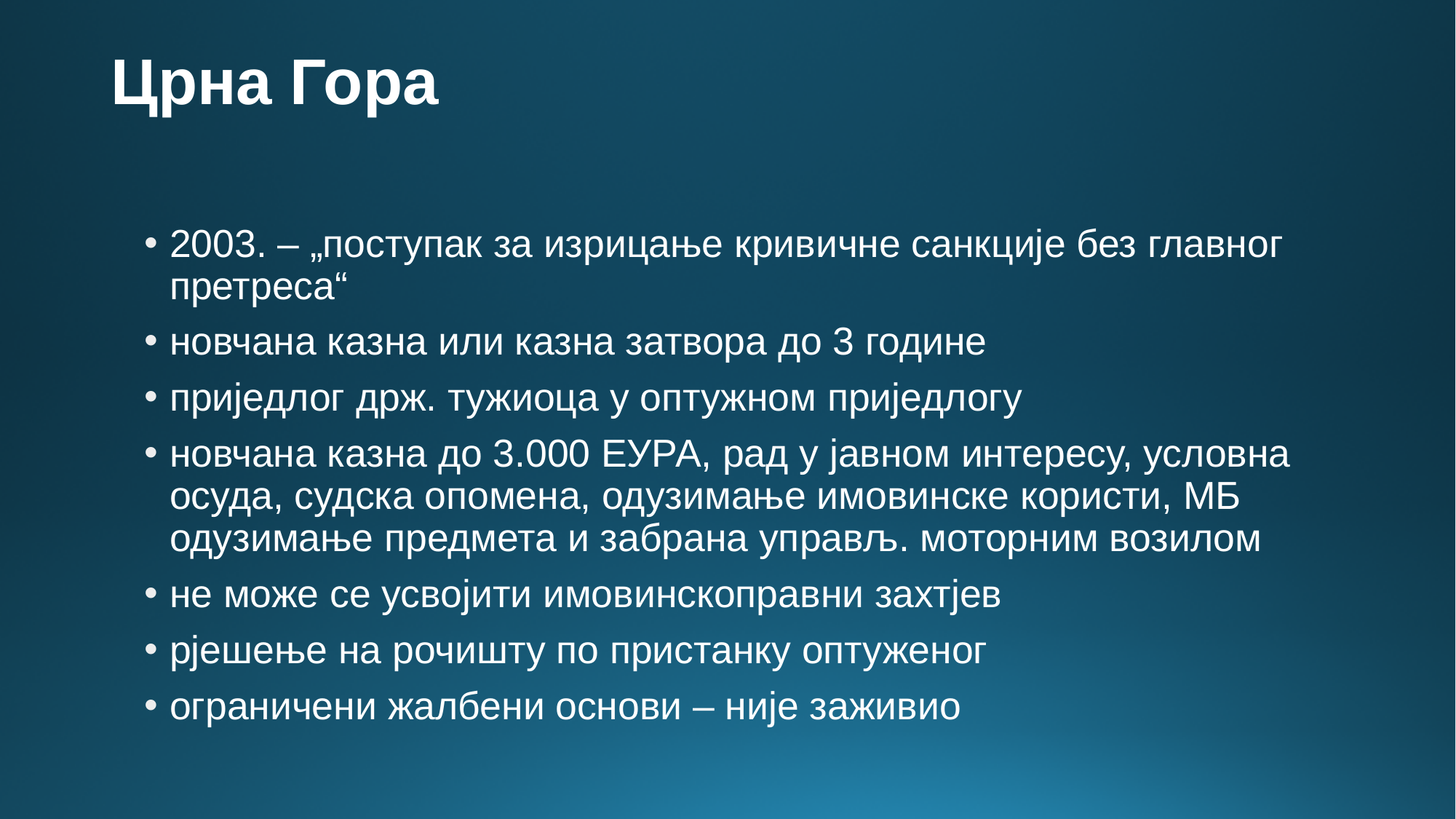

# Црна Гора
2003. – „поступак за изрицање кривичне санкције без главног претреса“
новчана казна или казна затвора до 3 године
приједлог држ. тужиоца у оптужном приједлогу
новчана казна до 3.000 ЕУРА, рад у јавном интересу, условна осуда, судска опомена, одузимање имовинске користи, МБ одузимање предмета и забрана управљ. моторним возилом
не може се усвојити имовинскоправни захтјев
рјешење на рочишту по пристанку оптуженог
ограничени жалбени основи – није заживио